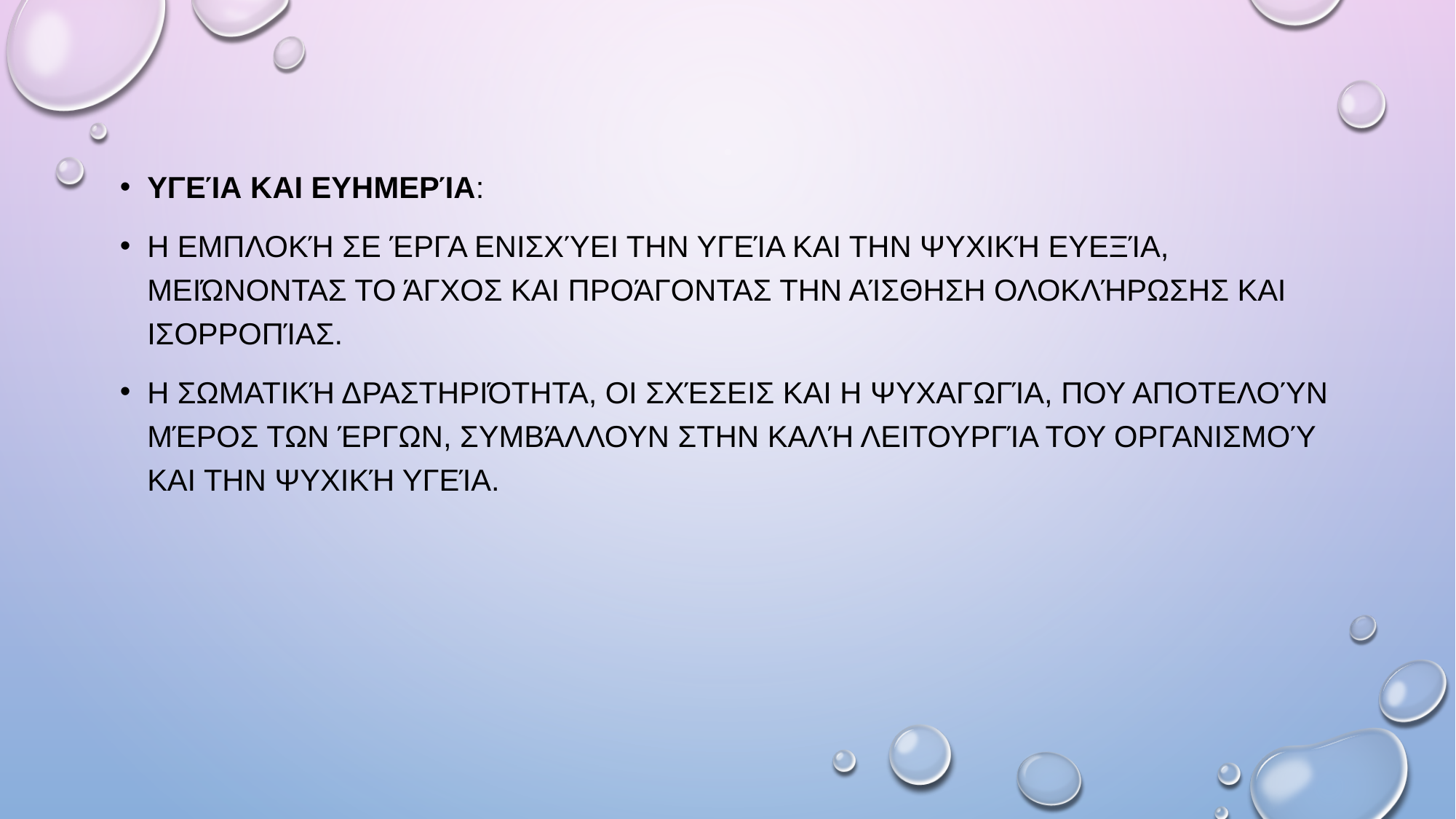

Υγεία και Ευημερία:
Η εμπλοκή σε έργα ενισχύει την υγεία και την ψυχική ευεξία, μειώνοντας το άγχος και προάγοντας την αίσθηση ολοκλήρωσης και ισορροπίας.
Η σωματική δραστηριότητα, οι σχέσεις και η ψυχαγωγία, που αποτελούν μέρος των έργων, συμβάλλουν στην καλή λειτουργία του οργανισμού και την ψυχική υγεία.